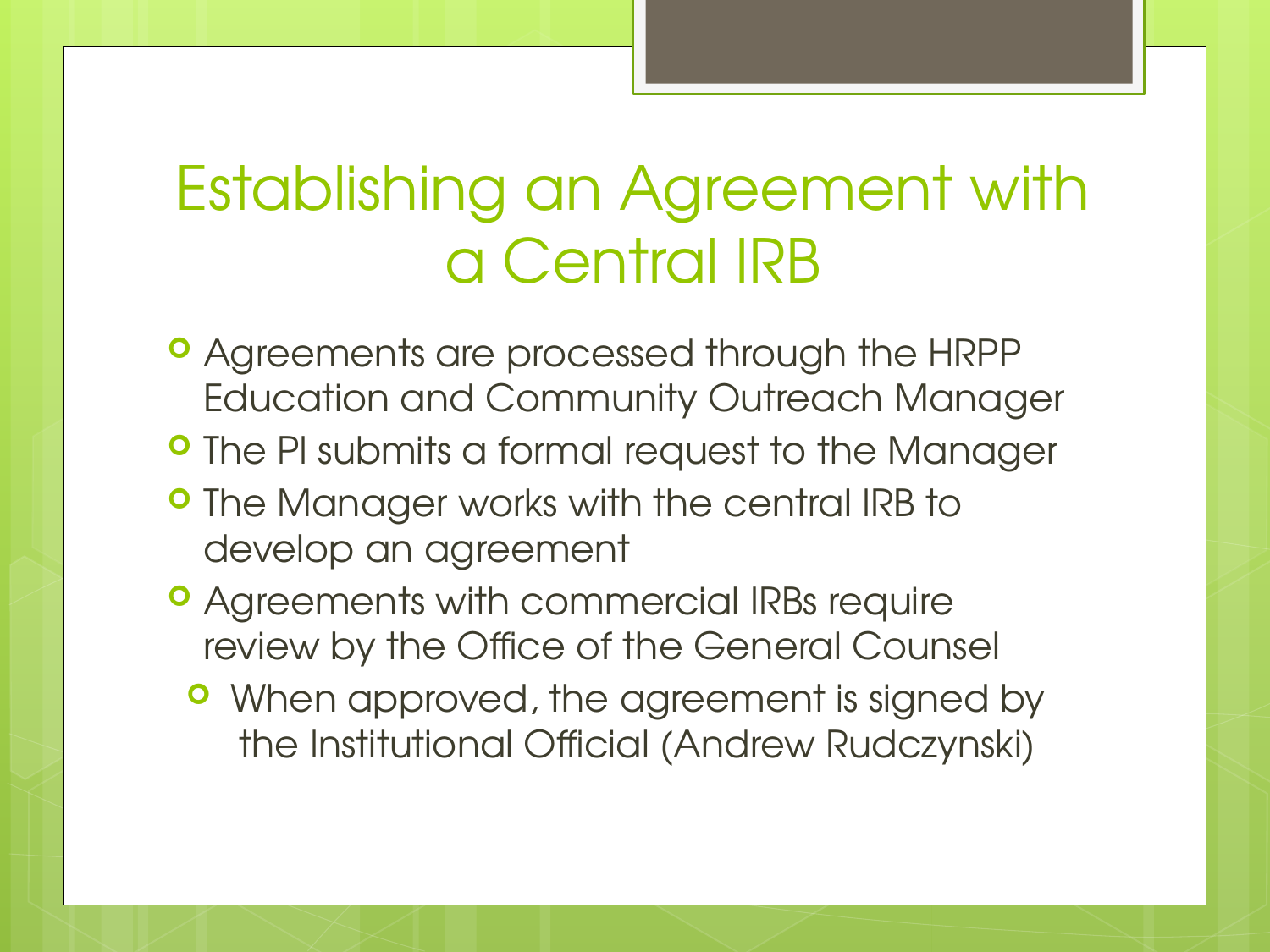

# Establishing an Agreement with a Central IRB
Agreements are processed through the HRPP Education and Community Outreach Manager
The PI submits a formal request to the Manager
The Manager works with the central IRB to develop an agreement
Agreements with commercial IRBs require review by the Office of the General Counsel
When approved, the agreement is signed by the Institutional Official (Andrew Rudczynski)